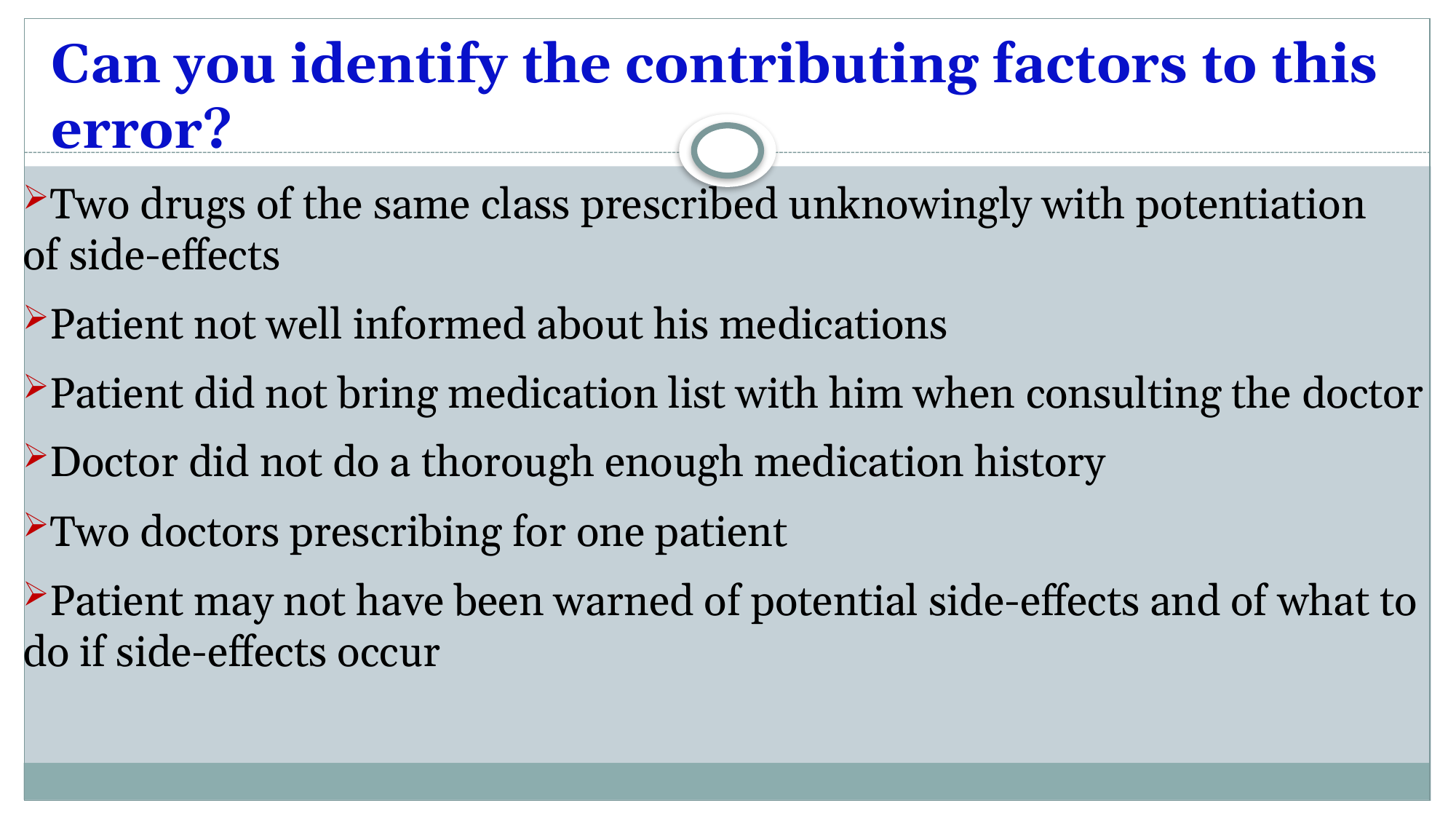

# Can you identify the contributing factors to this error?
Two drugs of the same class prescribed unknowingly with potentiation        of side-effects
Patient not well informed about his medications
Patient did not bring medication list with him when consulting the doctor
Doctor did not do a thorough enough medication history
Two doctors prescribing for one patient
Patient may not have been warned of potential side-effects and of what to do if side-effects occur